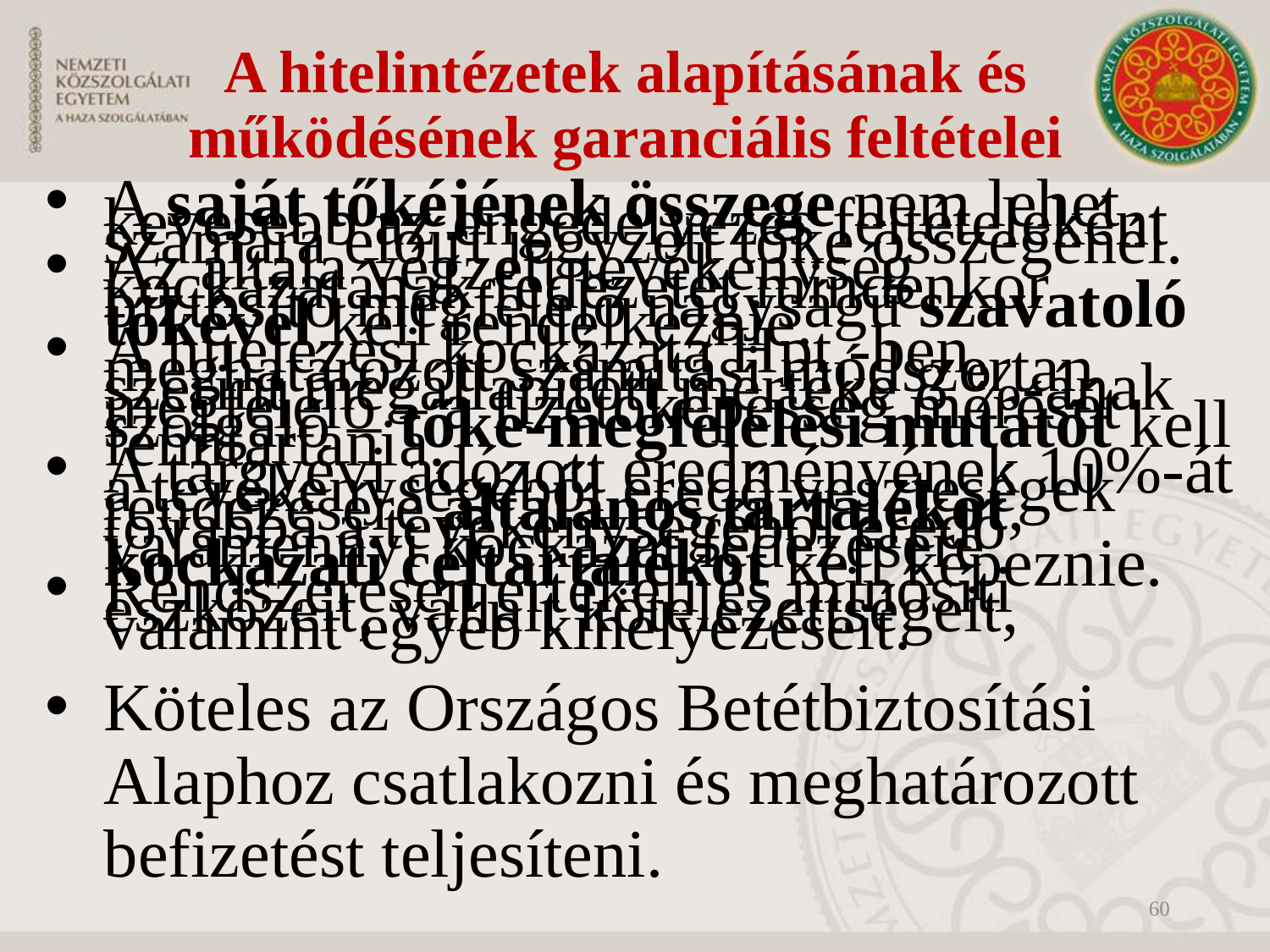

# A hitelintézetek alapításának és működésének garanciális feltételei
A saját tőkéjének összege nem lehet kevesebb az engedélyezés feltételeként számára előírt jegyzett tőke összegénél.
Az általa végzett tevékenység kockázatának fedezetét mindenkor biztosító megfelelő nagyságú szavatoló tőkével kell rendelkeznie.
A hitelezési kockázata Hpt.-ben meghatározott számítási módszertan szerint megállapított mértéke 8 %-ának megfelelő – a fizetőképesség mérését szolgáló – tőke-megfelelési mutatót kell fenntartania.
A tárgyévi adózott eredményének 10%-át a tevékenységéből eredő veszteségek rendezésére általános tartalékot, továbbá a tevékenységéből eredő valamennyi kockázat fedezésére kockázati céltartalékot kell képeznie.
Rendszeresen értékeli és minősíti eszközeit, vállalt kötelezettségeit, valamint egyéb kihelyezéseit.
Köteles az Országos Betétbiztosítási Alaphoz csatlakozni és meghatározott befizetést teljesíteni.

60